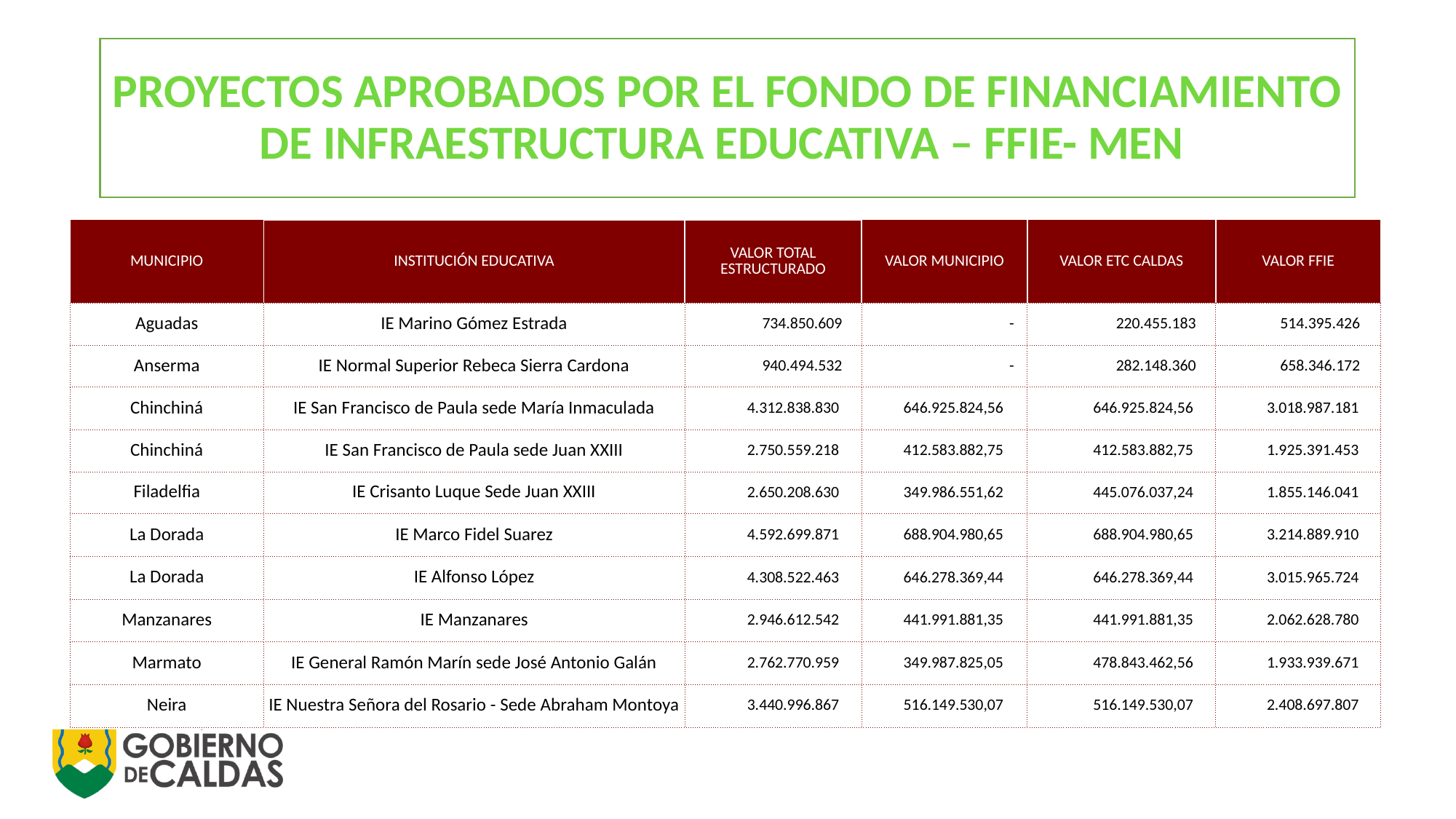

# PROYECTOS APROBADOS POR EL FONDO DE FINANCIAMIENTO DE INFRAESTRUCTURA EDUCATIVA – FFIE- MEN
| MUNICIPIO | INSTITUCIÓN EDUCATIVA | VALOR TOTAL ESTRUCTURADO | VALOR MUNICIPIO | VALOR ETC CALDAS | VALOR FFIE |
| --- | --- | --- | --- | --- | --- |
| Aguadas | IE Marino Gómez Estrada | 734.850.609 | - | 220.455.183 | 514.395.426 |
| Anserma | IE Normal Superior Rebeca Sierra Cardona | 940.494.532 | - | 282.148.360 | 658.346.172 |
| Chinchiná | IE San Francisco de Paula sede María Inmaculada | 4.312.838.830 | 646.925.824,56 | 646.925.824,56 | 3.018.987.181 |
| Chinchiná | IE San Francisco de Paula sede Juan XXIII | 2.750.559.218 | 412.583.882,75 | 412.583.882,75 | 1.925.391.453 |
| Filadelfia | IE Crisanto Luque Sede Juan XXIII | 2.650.208.630 | 349.986.551,62 | 445.076.037,24 | 1.855.146.041 |
| La Dorada | IE Marco Fidel Suarez | 4.592.699.871 | 688.904.980,65 | 688.904.980,65 | 3.214.889.910 |
| La Dorada | IE Alfonso López | 4.308.522.463 | 646.278.369,44 | 646.278.369,44 | 3.015.965.724 |
| Manzanares | IE Manzanares | 2.946.612.542 | 441.991.881,35 | 441.991.881,35 | 2.062.628.780 |
| Marmato | IE General Ramón Marín sede José Antonio Galán | 2.762.770.959 | 349.987.825,05 | 478.843.462,56 | 1.933.939.671 |
| Neira | IE Nuestra Señora del Rosario - Sede Abraham Montoya | 3.440.996.867 | 516.149.530,07 | 516.149.530,07 | 2.408.697.807 |